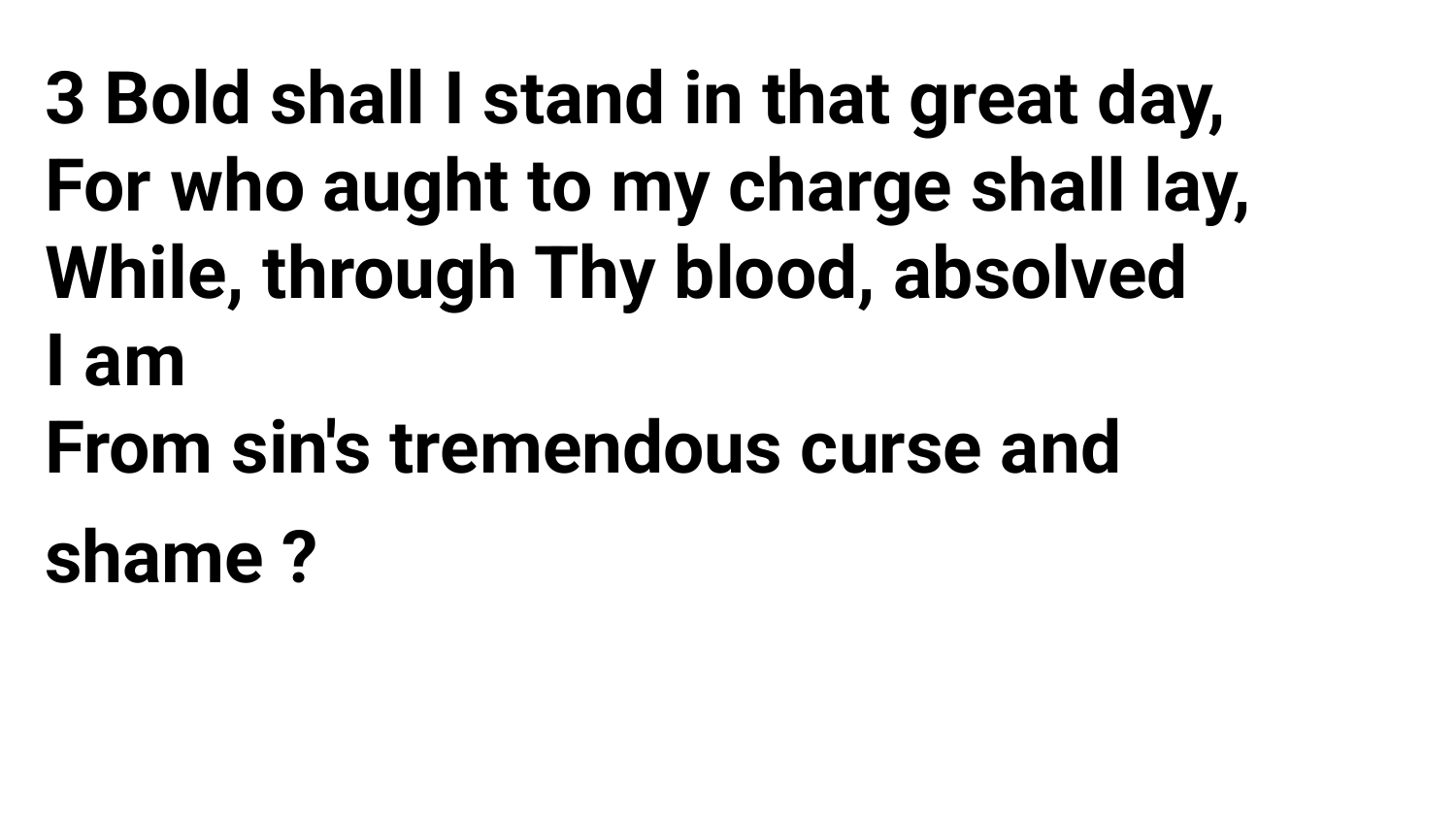

3 Bold shall I stand in that great day,
For who aught to my charge shall lay,
While, through Thy blood, absolved
I am
From sin's tremendous curse and
shame ?